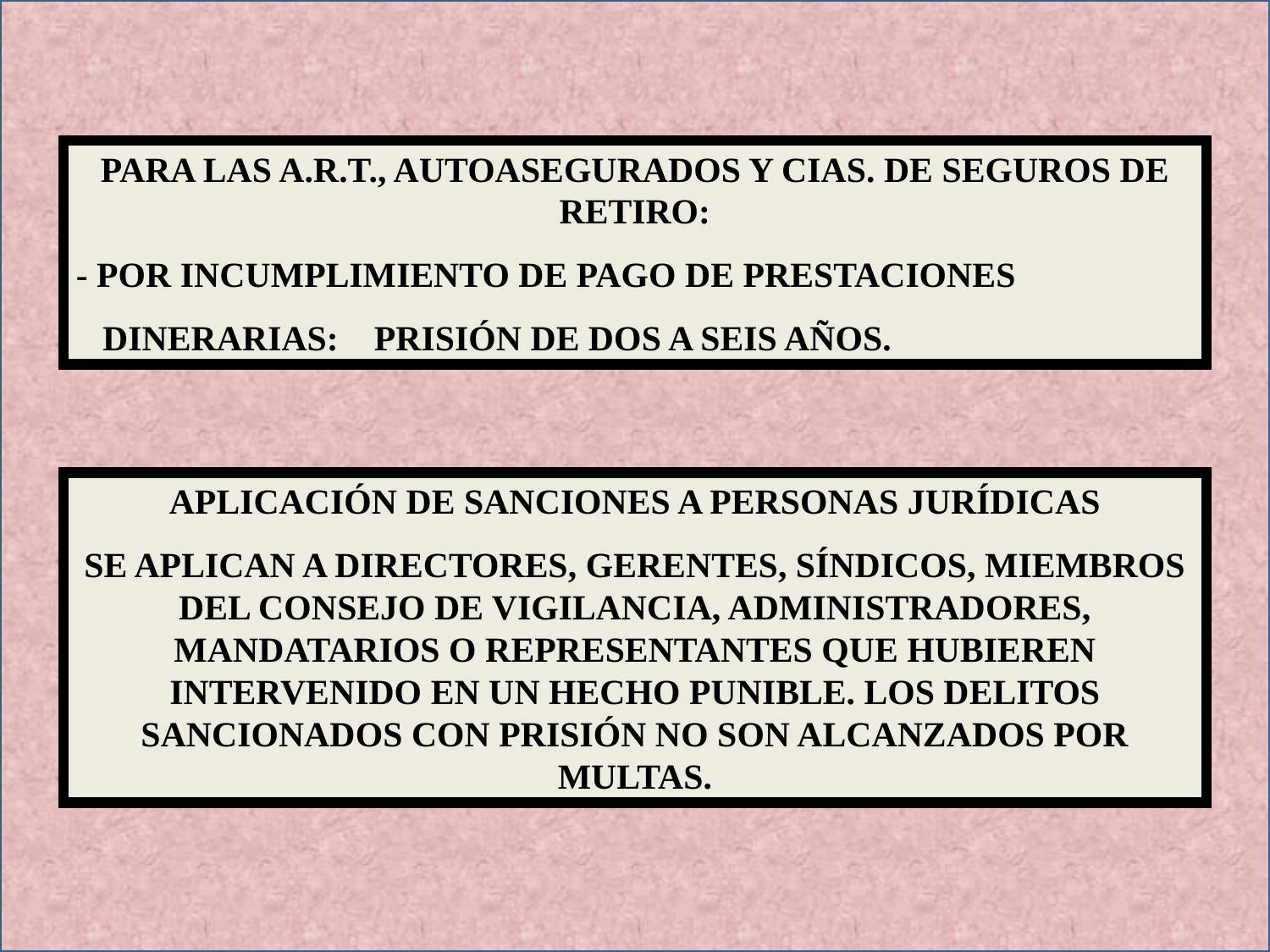

PARA LAS A.R.T., AUTOASEGURADOS Y CIAS. DE SEGUROS DE RETIRO:
- POR INCUMPLIMIENTO DE PAGO DE PRESTACIONES
   DINERARIAS:    PRISIÓN DE DOS A SEIS AÑOS.
APLICACIÓN DE SANCIONES A PERSONAS JURÍDICAS
SE APLICAN A DIRECTORES, GERENTES, SÍNDICOS, MIEMBROS DEL CONSEJO DE VIGILANCIA, ADMINISTRADORES, MANDATARIOS O REPRESENTANTES QUE HUBIEREN INTERVENIDO EN UN HECHO PUNIBLE. LOS DELITOS SANCIONADOS CON PRISIÓN NO SON ALCANZADOS POR MULTAS.